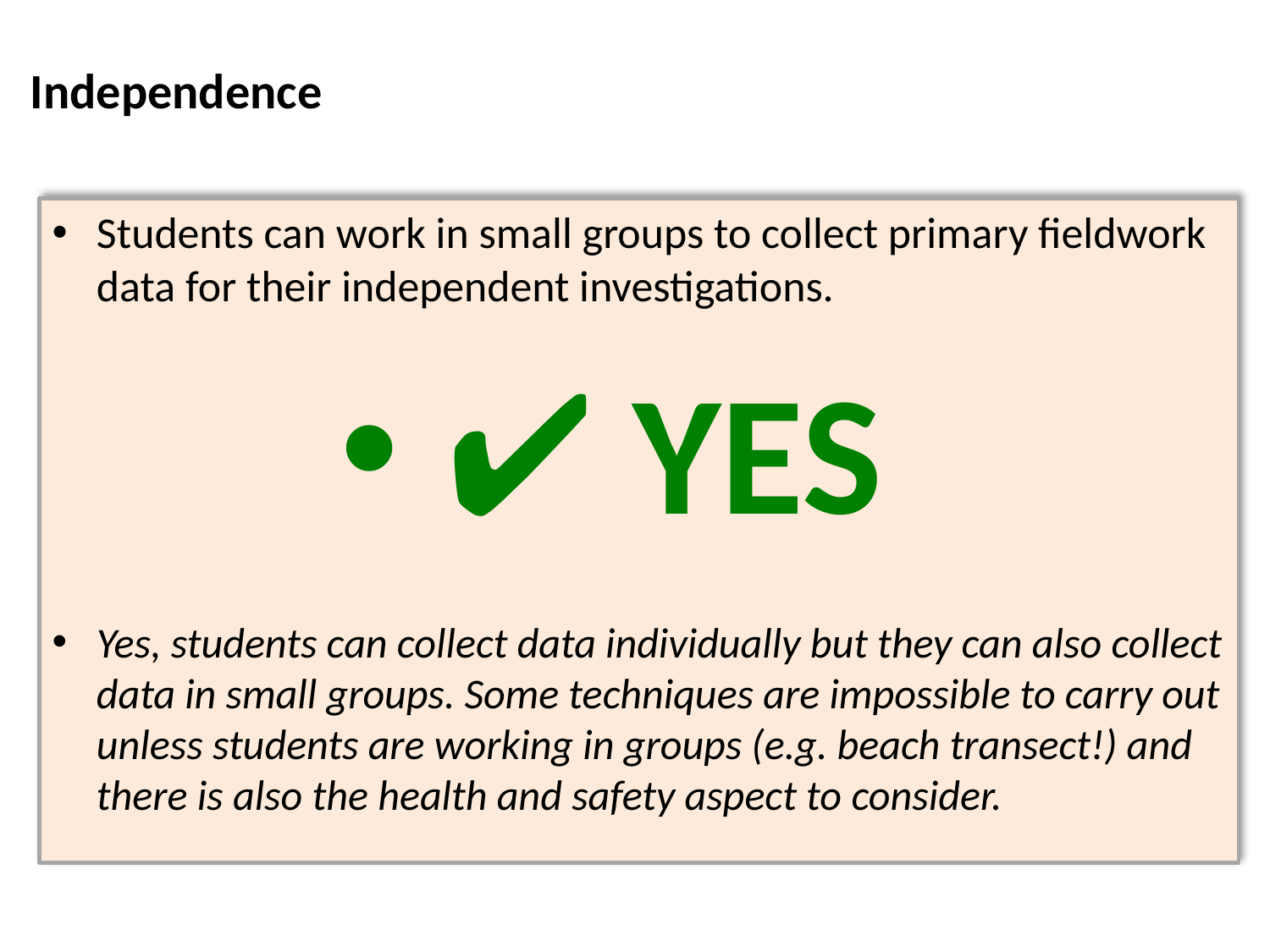

# Independence
Students can work in small groups to collect primary fieldwork data for their independent investigations.
✔ YES

Yes, students can collect data individually but they can also collect data in small groups. Some techniques are impossible to carry out unless students are working in groups (e.g. beach transect!) and there is also the health and safety aspect to consider.